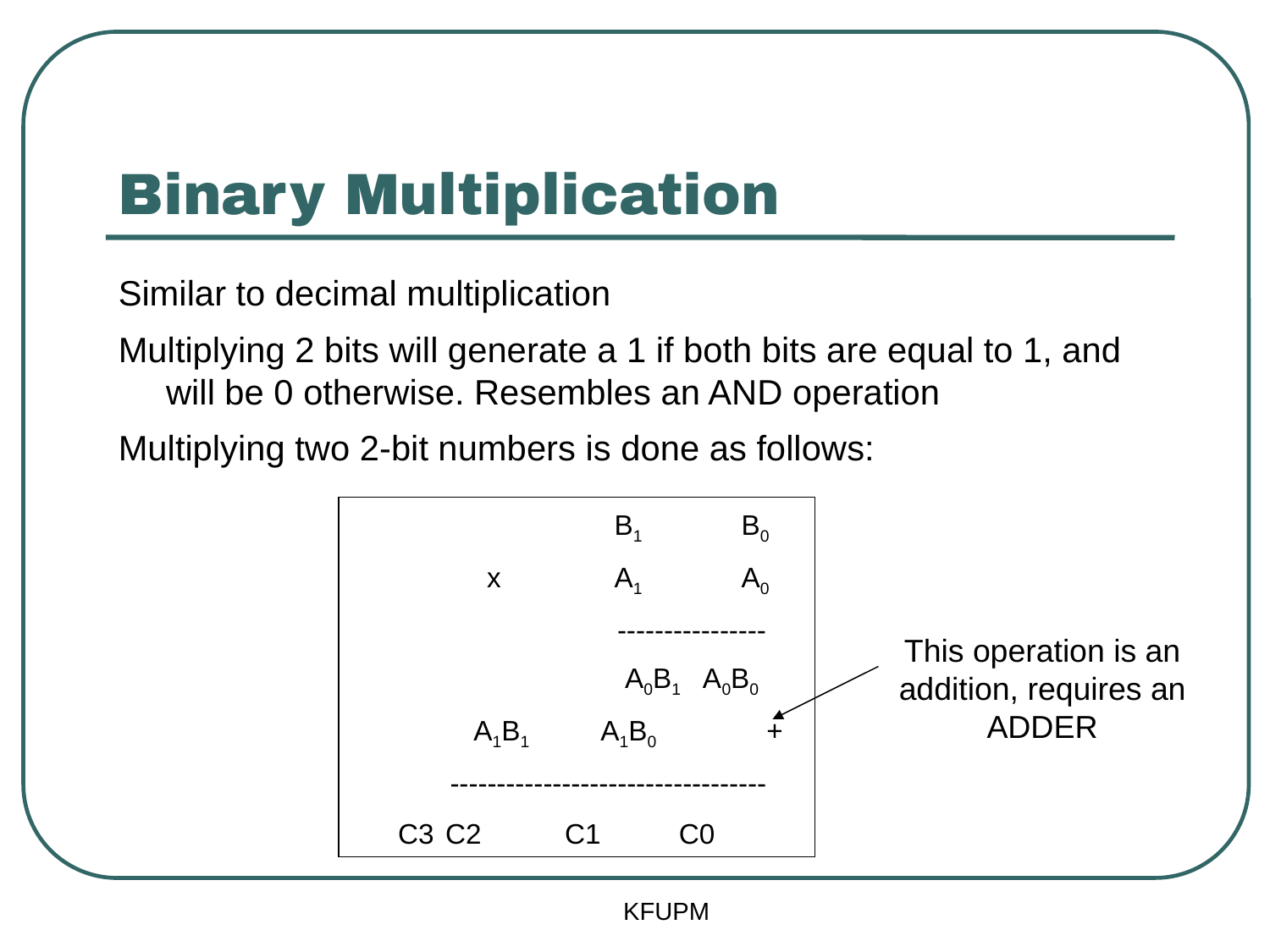

# Binary Multiplication
Similar to decimal multiplication
Multiplying 2 bits will generate a 1 if both bits are equal to 1, and will be 0 otherwise. Resembles an AND operation
Multiplying two 2-bit numbers is done as follows:
		B1	B0
     x	A1	A0
		----------------
		A0B1   A0B0
	A1B1	A1B0 	     +
----------------------------------
C3	 C2	C1          C0

This operation is an addition, requires an ADDER

KFUPM